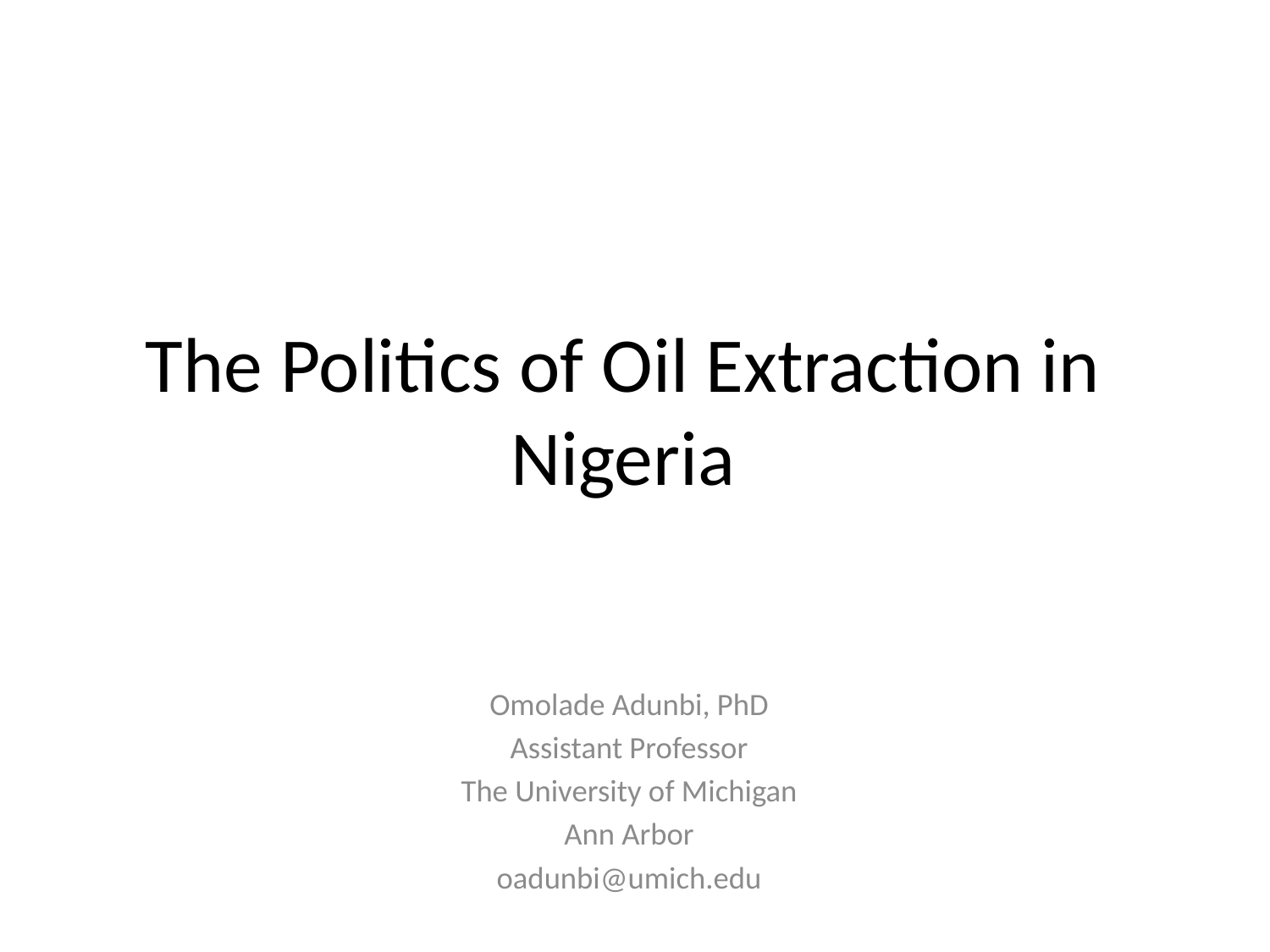

# The Politics of Oil Extraction in Nigeria
Omolade Adunbi, PhD
Assistant Professor
The University of Michigan
Ann Arbor
oadunbi@umich.edu